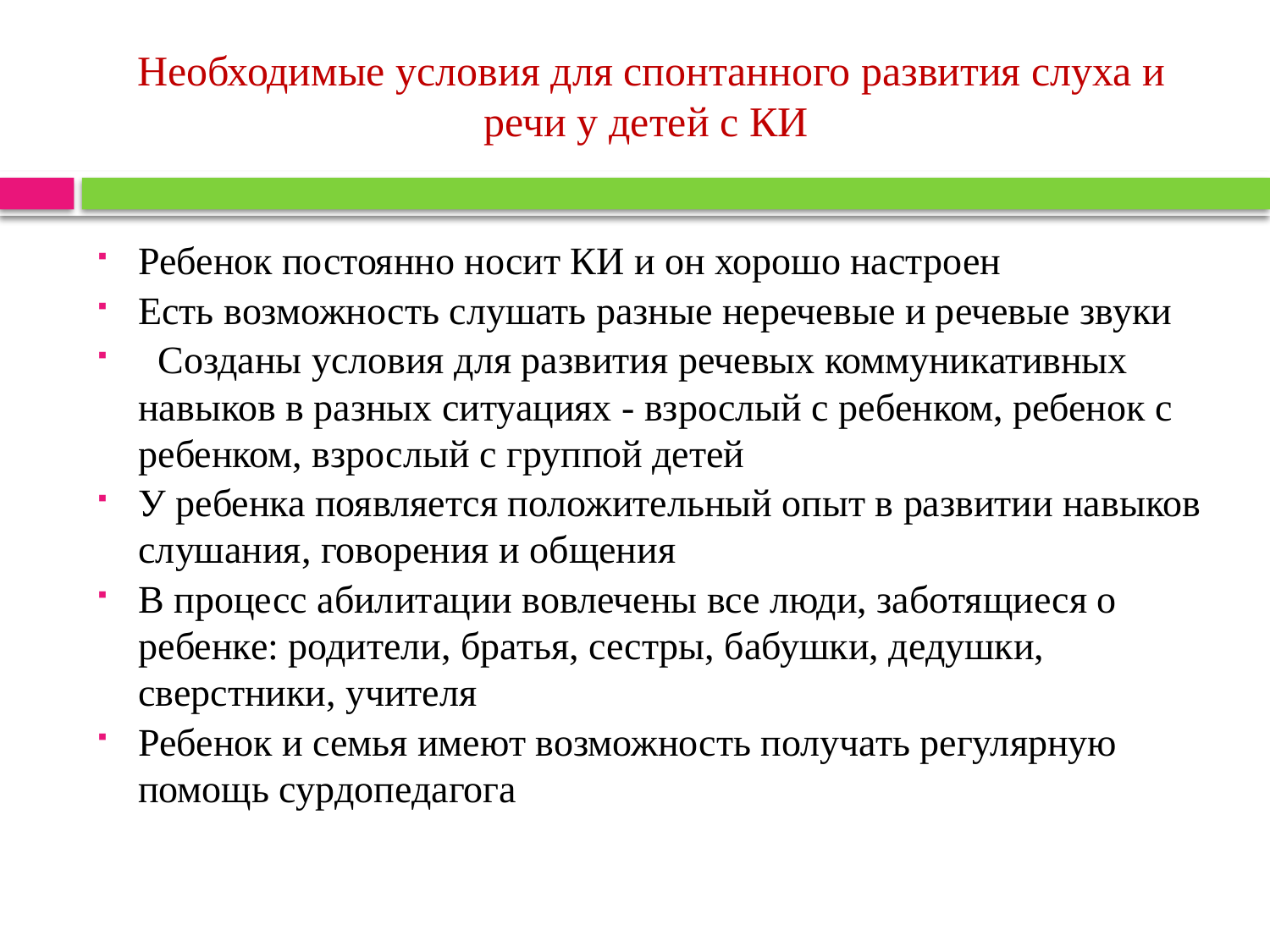

# Необходимые условия для спонтанного развития слуха и речи у детей с КИ

Ребенок постоянно носит КИ и он хорошо настроен
Есть возможность слушать разные неречевые и речевые звуки
  Созданы условия для развития речевых коммуникативных навыков в разных ситуациях - взрослый с ребенком, ребенок с ребенком, взрослый с группой детей
У ребенка появляется положительный опыт в развитии навыков слушания, говорения и общения
В процесс абилитации вовлечены все люди, заботящиеся о ребенке: родители, братья, сестры, бабушки, дедушки, сверстники, учителя
Ребенок и семья имеют возможность получать регулярную помощь сурдопедагога